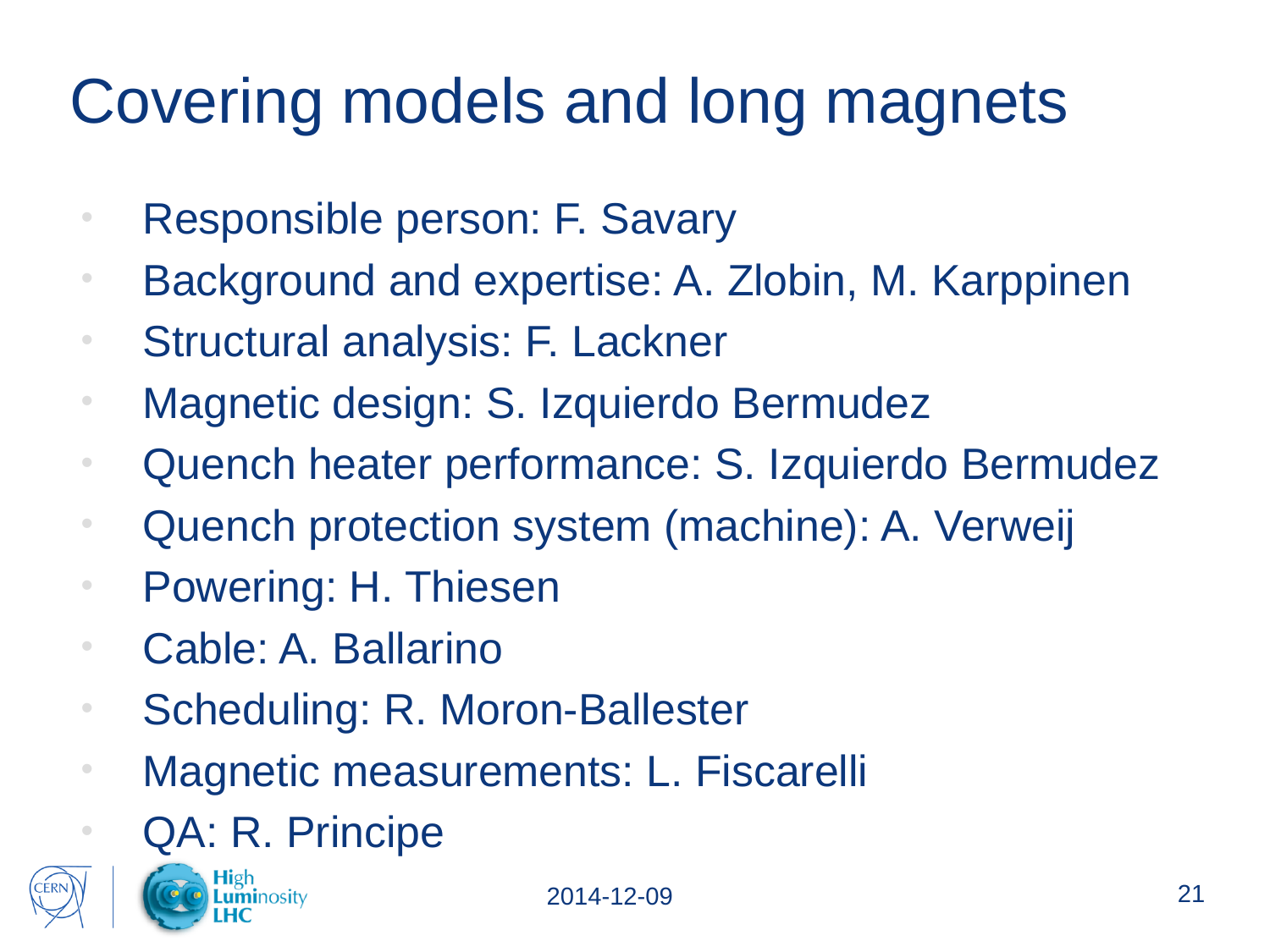

# Covering models and long magnets
Responsible person: F. Savary
Background and expertise: A. Zlobin, M. Karppinen
Structural analysis: F. Lackner
Magnetic design: S. Izquierdo Bermudez
Quench heater performance: S. Izquierdo Bermudez
Quench protection system (machine): A. Verweij
Powering: H. Thiesen
Cable: A. Ballarino
Scheduling: R. Moron-Ballester
Magnetic measurements: L. Fiscarelli
QA: R. Principe